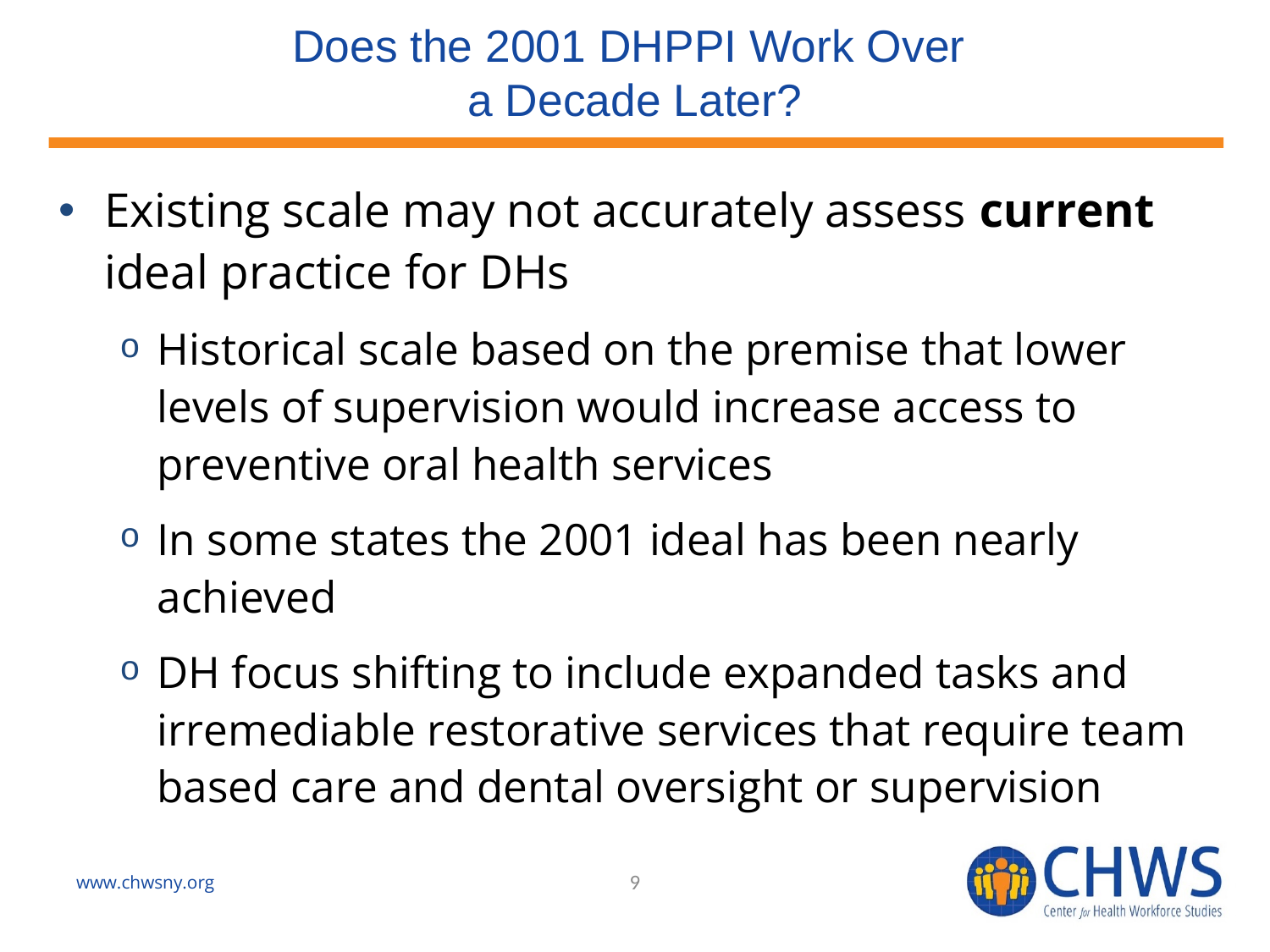

# Does the 2001 DHPPI Work Over a Decade Later?
Existing scale may not accurately assess current ideal practice for DHs
Historical scale based on the premise that lower levels of supervision would increase access to preventive oral health services
In some states the 2001 ideal has been nearly achieved
DH focus shifting to include expanded tasks and irremediable restorative services that require team based care and dental oversight or supervision

www.chwsny.org
9